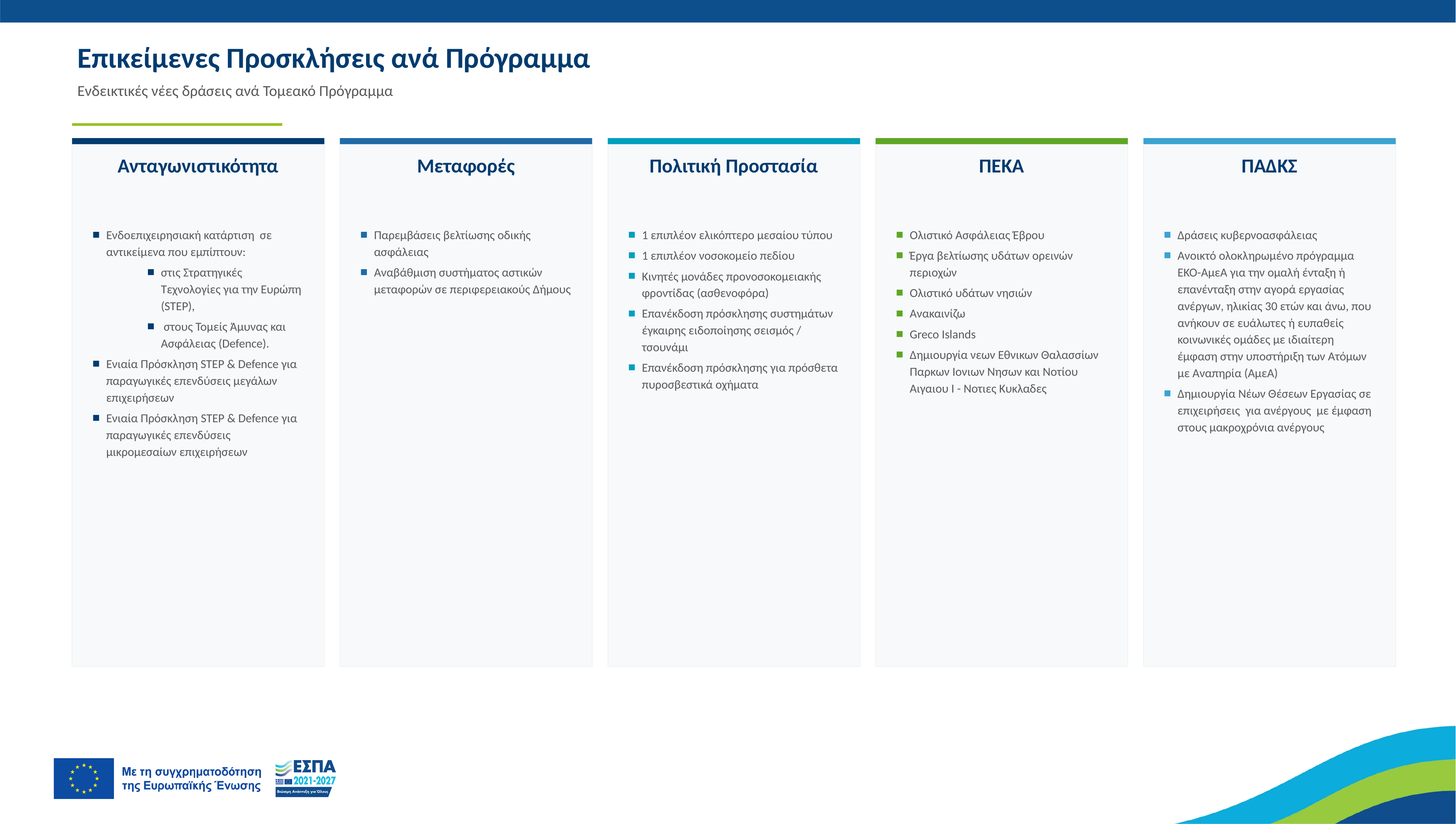

Επικείμενες Προσκλήσεις ανά Πρόγραμμα
Ενδεικτικές νέες δράσεις ανά Τομεακό Πρόγραμμα

Ανταγωνιστικότητα
Μεταφορές
Πολιτική Προστασία
ΠΕΚΑ
ΠΑΔΚΣ
Ενδοεπιχειρησιακή κατάρτιση  σε αντικείμενα που εμπίπτουν:
στις Στρατηγικές Τεχνολογίες για την Ευρώπη (STEP),
 στους Τομείς Άμυνας και Ασφάλειας (Defence).
Ενιαία Πρόσκληση STEP & Defence για παραγωγικές επενδύσεις μεγάλων επιχειρήσεων
Ενιαία Πρόσκληση STEP & Defence για παραγωγικές επενδύσεις μικρομεσαίων επιχειρήσεων
Παρεμβάσεις βελτίωσης οδικής ασφάλειας
Αναβάθμιση συστήματος αστικών μεταφορών σε περιφερειακούς Δήμους
1 επιπλέον ελικόπτερο μεσαίου τύπου
1 επιπλέον νοσοκομείο πεδίου
Κινητές μονάδες προνοσοκομειακής φροντίδας (ασθενοφόρα)
Επανέκδοση πρόσκλησης συστημάτων έγκαιρης ειδοποίησης σεισμός / τσουνάμι
Επανέκδοση πρόσκλησης για πρόσθετα πυροσβεστικά οχήματα

Ολιστικό Ασφάλειας Έβρου
Έργα βελτίωσης υδάτων ορεινών περιοχών
Ολιστικό υδάτων νησιών
Ανακαινίζω
Greco Islands
Δημιουργία νεων Εθνικων Θαλασσίων Παρκων Ιονιων Νησων και Νοτίου Αιγαιου Ι - Νοτιες Κυκλαδες
Δράσεις κυβερνοασφάλειας
Ανοικτό ολοκληρωμένο πρόγραμμα ΕΚΟ-ΑμεΑ για την ομαλή ένταξη ή επανένταξη στην αγορά εργασίας ανέργων, ηλικίας 30 ετών και άνω, που ανήκουν σε ευάλωτες ή ευπαθείς κοινωνικές ομάδες με ιδιαίτερη έμφαση στην υποστήριξη των Ατόμων με Αναπηρία (ΑμεΑ)
Δημιουργία Νέων Θέσεων Εργασίας σε επιχειρήσεις  για ανέργους  με έμφαση στους μακροχρόνια ανέργους